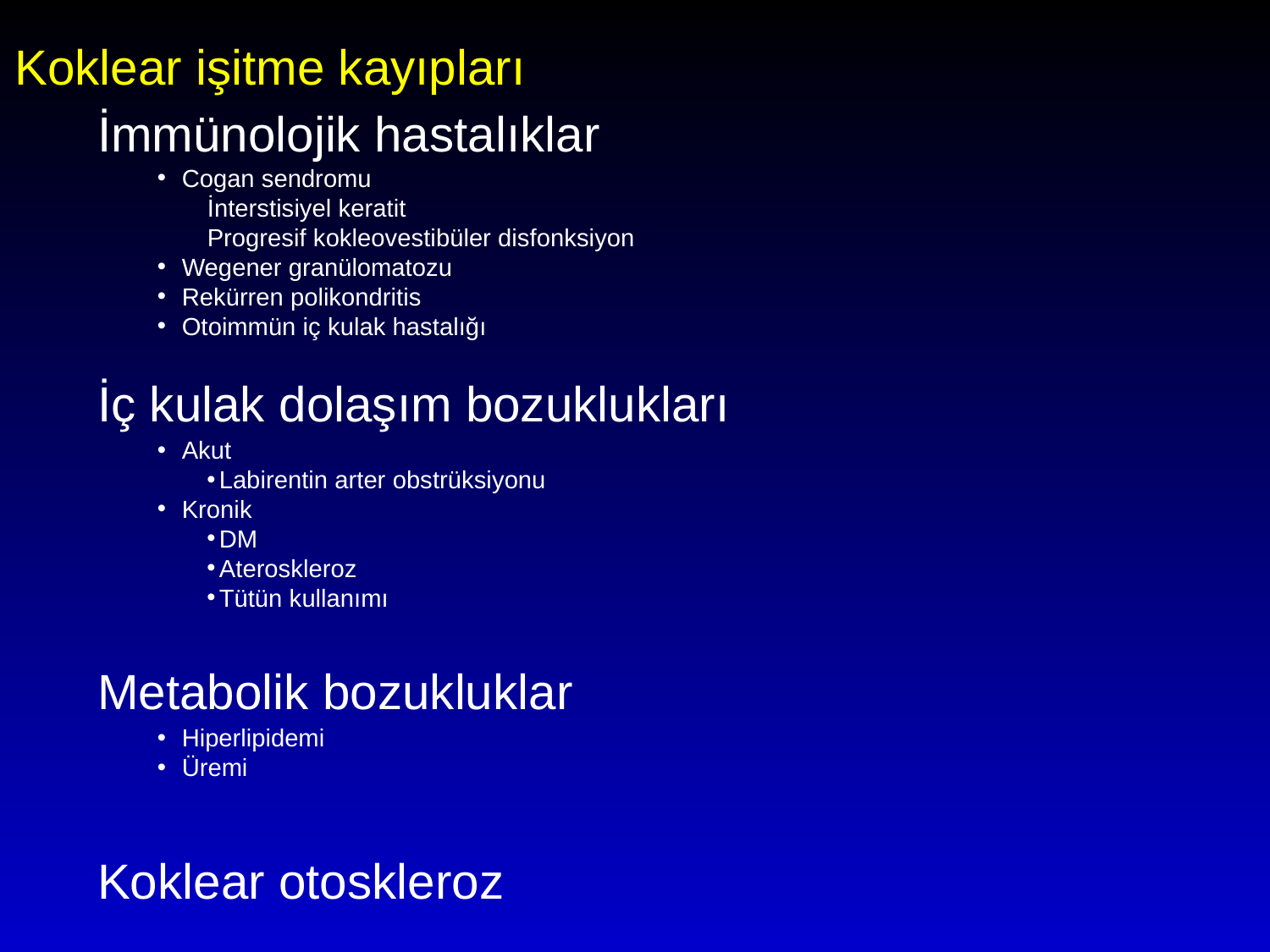

Koklear işitme kayıpları
İmmünolojik hastalıklar
Cogan sendromu
İnterstisiyel keratit
Progresif kokleovestibüler disfonksiyon
Wegener granülomatozu
Rekürren polikondritis
Otoimmün iç kulak hastalığı
İç kulak dolaşım bozuklukları
Akut
Labirentin arter obstrüksiyonu
Kronik
DM
Ateroskleroz
Tütün kullanımı
Metabolik bozukluklar
Hiperlipidemi
Üremi
Koklear otoskleroz